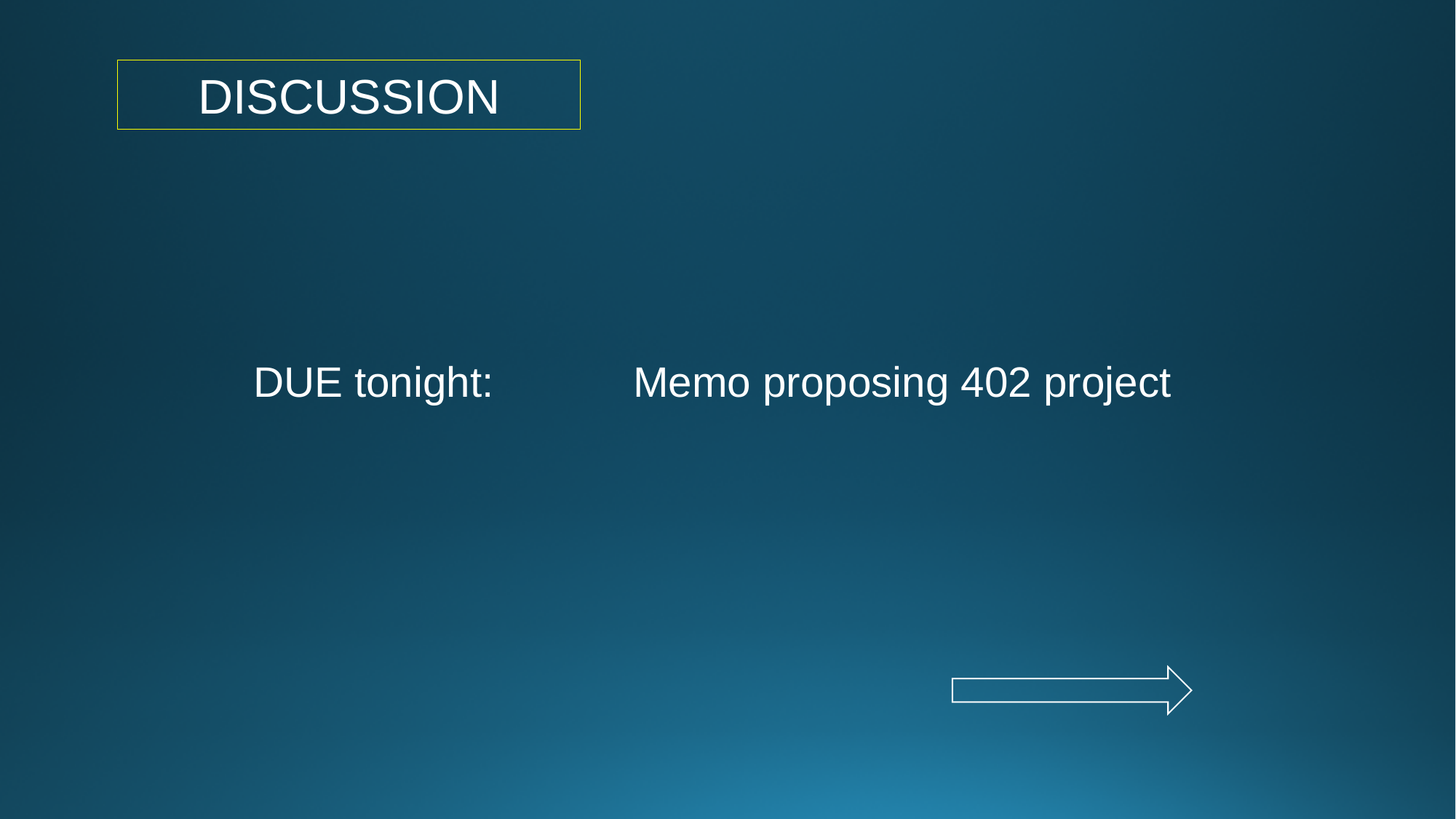

DISCUSSION
| DUE tonight: | Memo proposing 402 project |
| --- | --- |
| DUE next Friday: | “Analytical Worksheet” or “Seminar Issue Worksheet” for 401 project |
|  |  |